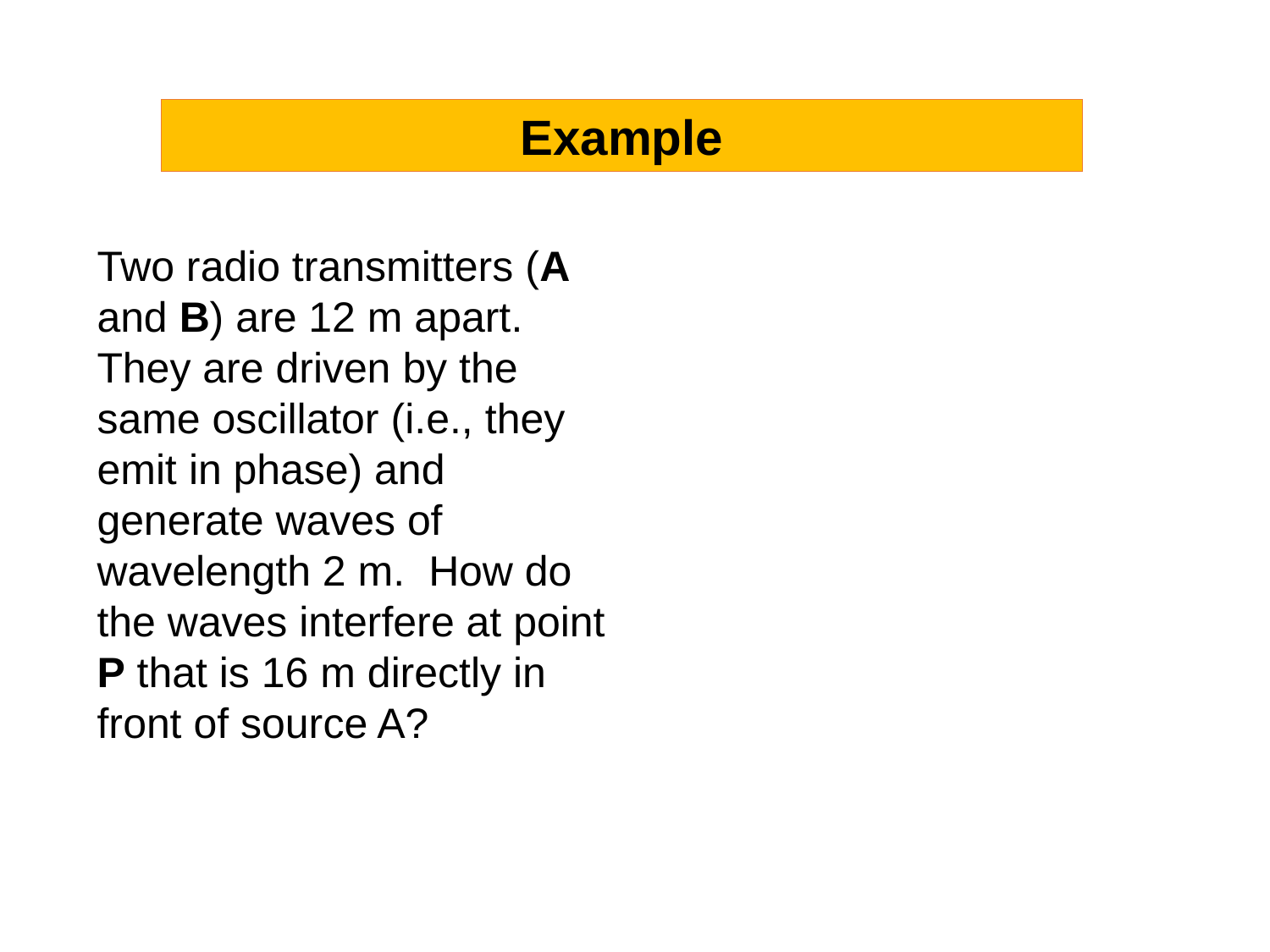

Example
Two radio transmitters (A and B) are 12 m apart.  They are driven by the same oscillator (i.e., they emit in phase) and generate waves of wavelength 2 m.  How do the waves interfere at point P that is 16 m directly in front of source A?